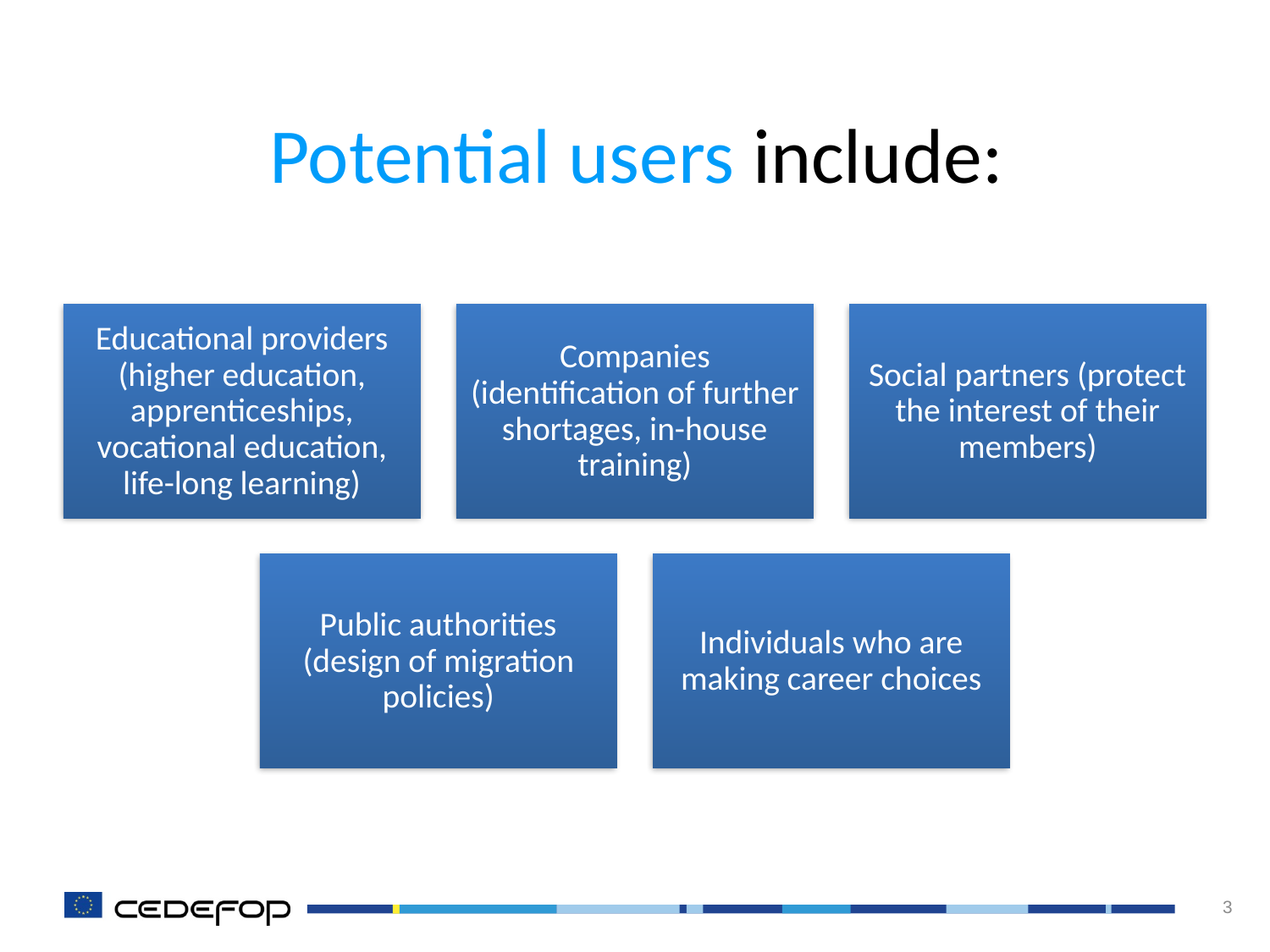

# Potential users include:
Educational providers (higher education, apprenticeships, vocational education, life-long learning)
Companies (identification of further shortages, in-house training)
Social partners (protect the interest of their members)
Public authorities (design of migration policies)
Individuals who are making career choices